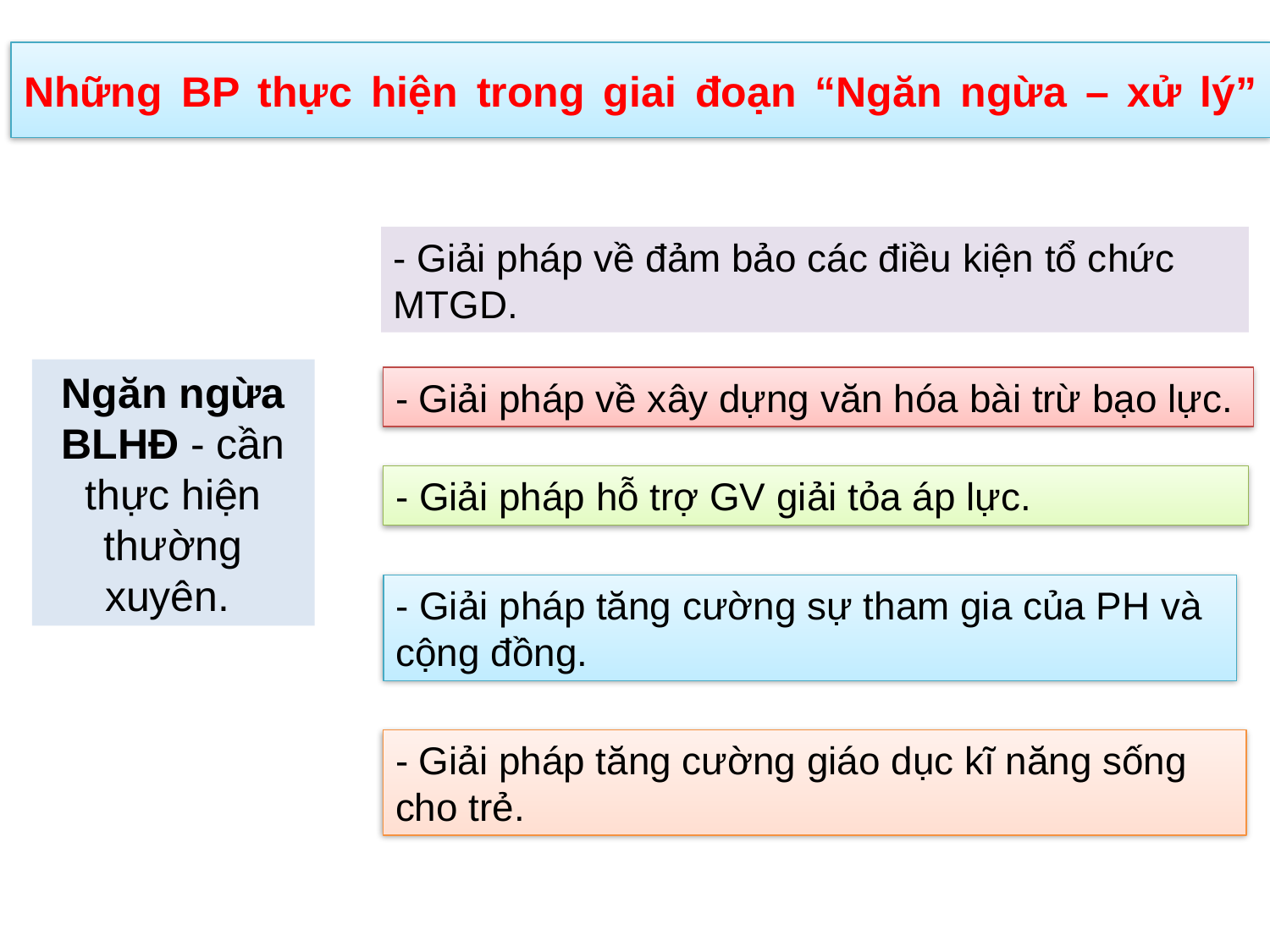

# Những BP thực hiện trong giai đoạn “Ngăn ngừa – xử lý”
- Giải pháp về đảm bảo các điều kiện tổ chức MTGD.
Ngăn ngừa BLHĐ - cần thực hiện thường xuyên.
- Giải pháp về xây dựng văn hóa bài trừ bạo lực.
- Giải pháp hỗ trợ GV giải tỏa áp lực.
- Giải pháp tăng cường sự tham gia của PH và cộng đồng.
- Giải pháp tăng cường giáo dục kĩ năng sống cho trẻ.